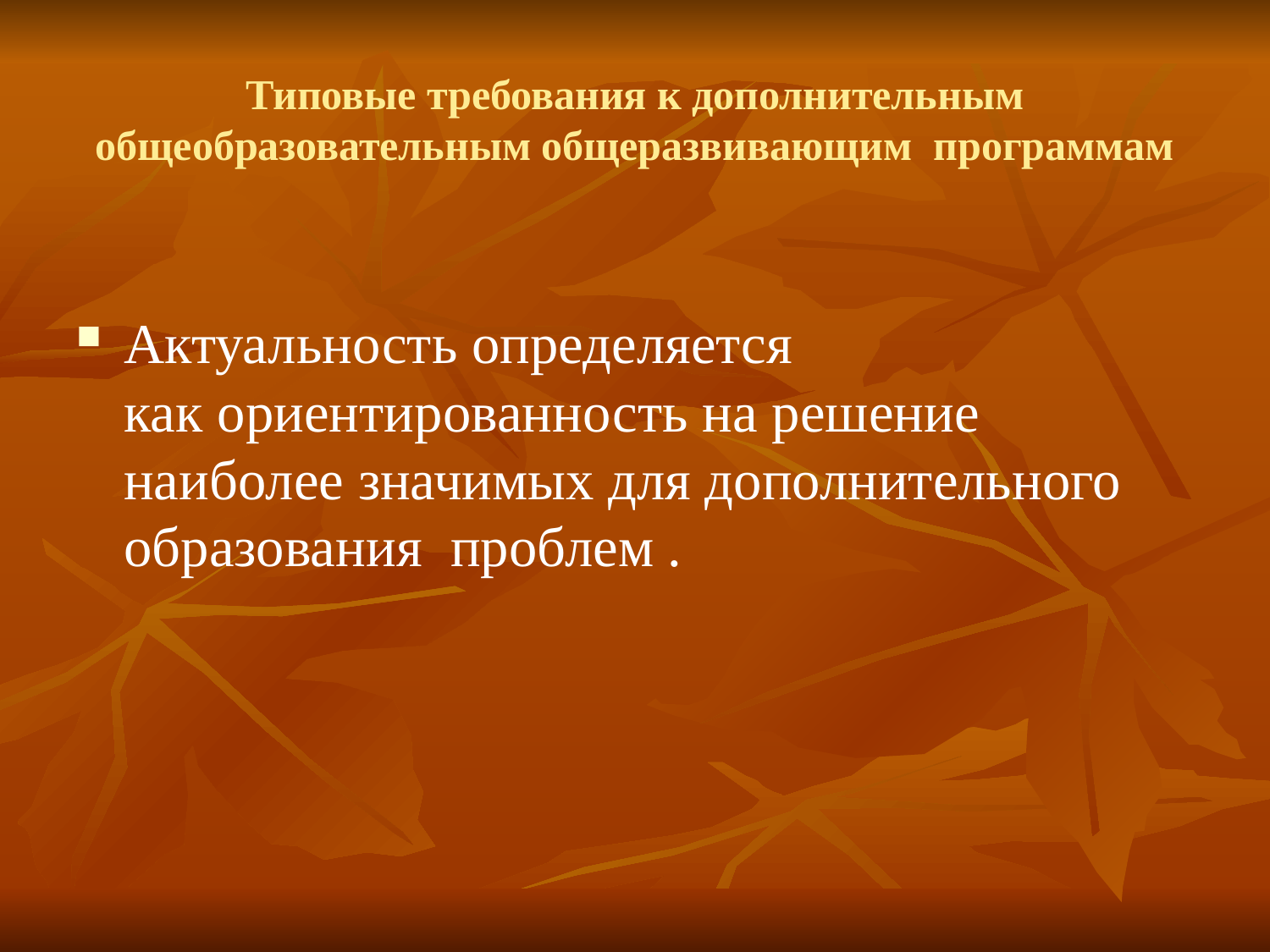

# Типовые требования к дополнительным общеобразовательным общеразвивающим  программам

Актуальность определяется
как ориентированность на решение наиболее значимых для дополнительного образования  проблем .